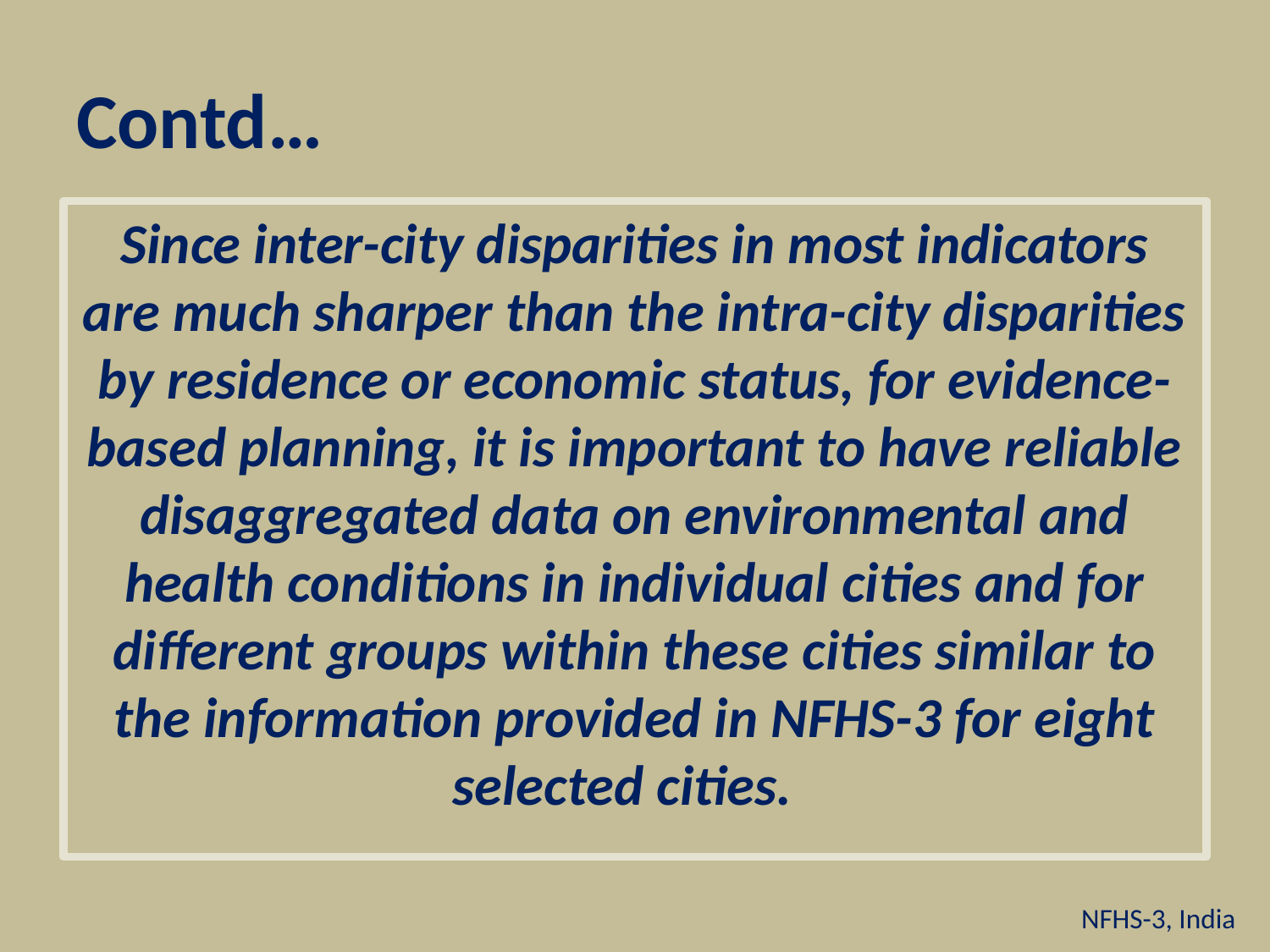

# Contd…
Since inter-city disparities in most indicators are much sharper than the intra-city disparities by residence or economic status, for evidence-based planning, it is important to have reliable disaggregated data on environmental and health conditions in individual cities and for different groups within these cities similar to the information provided in NFHS-3 for eight selected cities.
NFHS-3, India